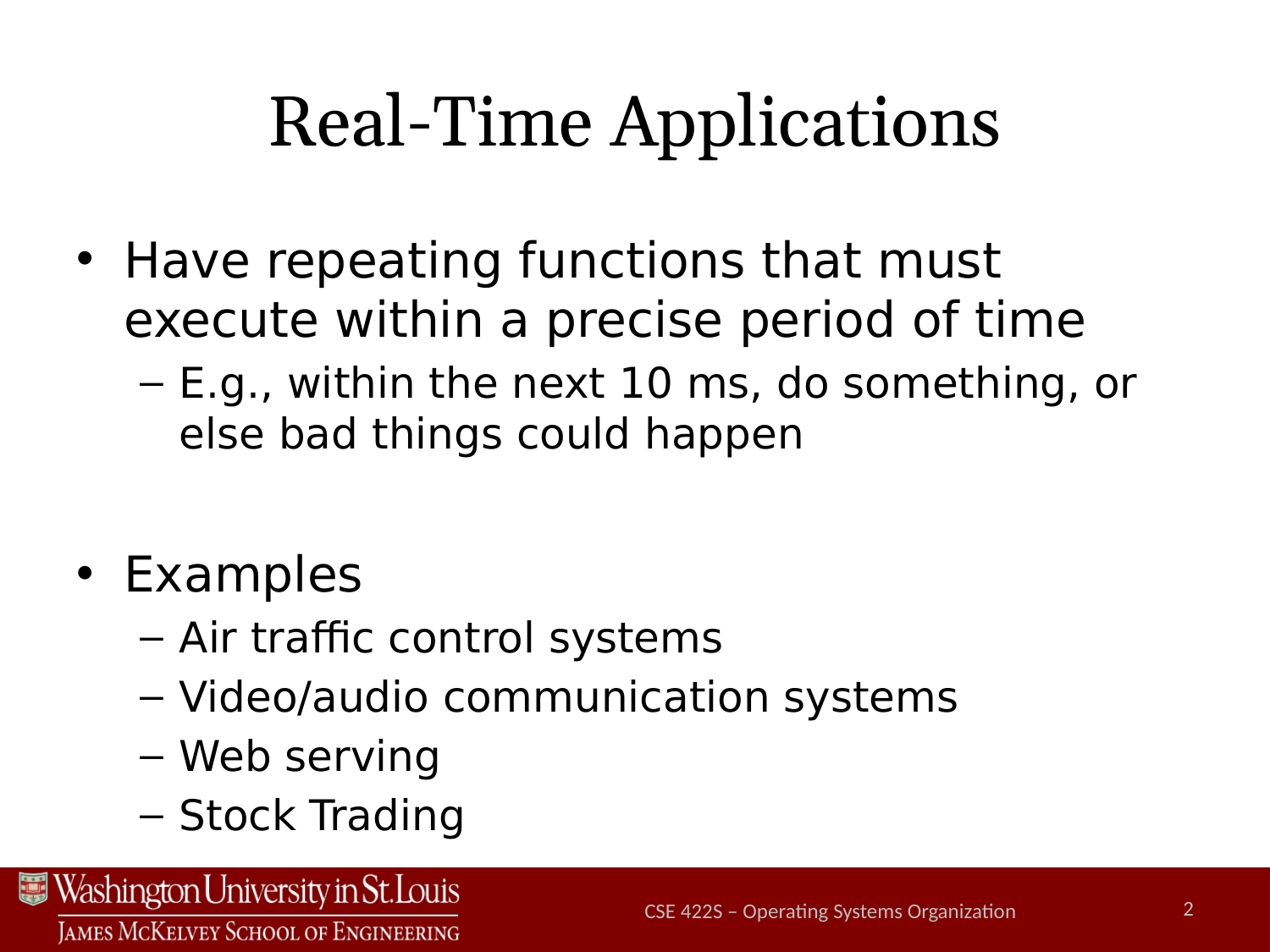

# Real-Time Applications
Have repeating functions that must execute within a precise period of time
E.g., within the next 10 ms, do something, or else bad things could happen

Examples
Air traffic control systems
Video/audio communication systems
Web serving
Stock Trading

CSE 422S – Operating Systems Organization
2